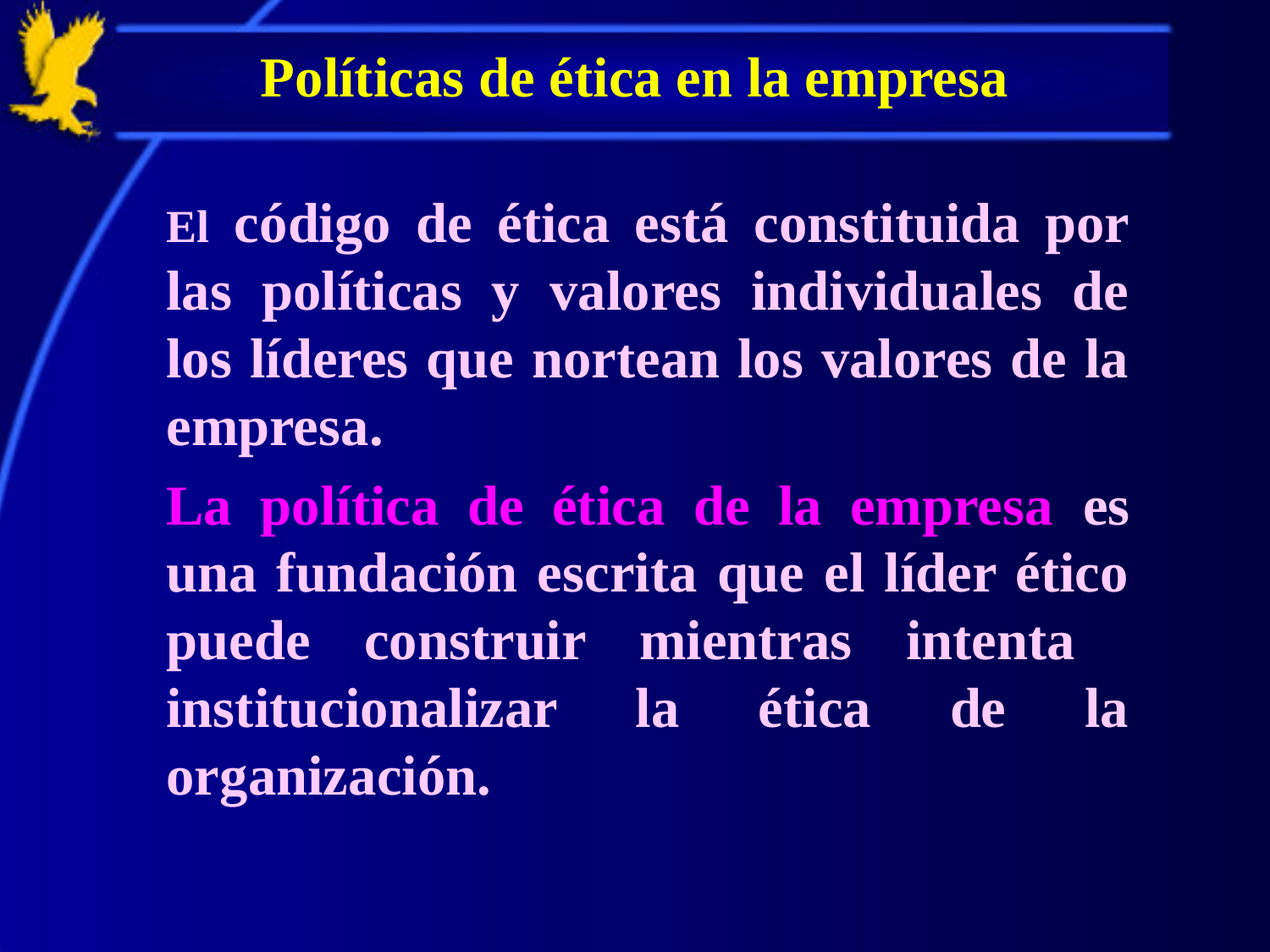

# Políticas de ética en la empresa
	El código de ética está constituida por las políticas y valores individuales de los líderes que nortean los valores de la empresa.
	La política de ética de la empresa es una fundación escrita que el líder ético puede construir mientras intenta  institucionalizar la ética de la organización.